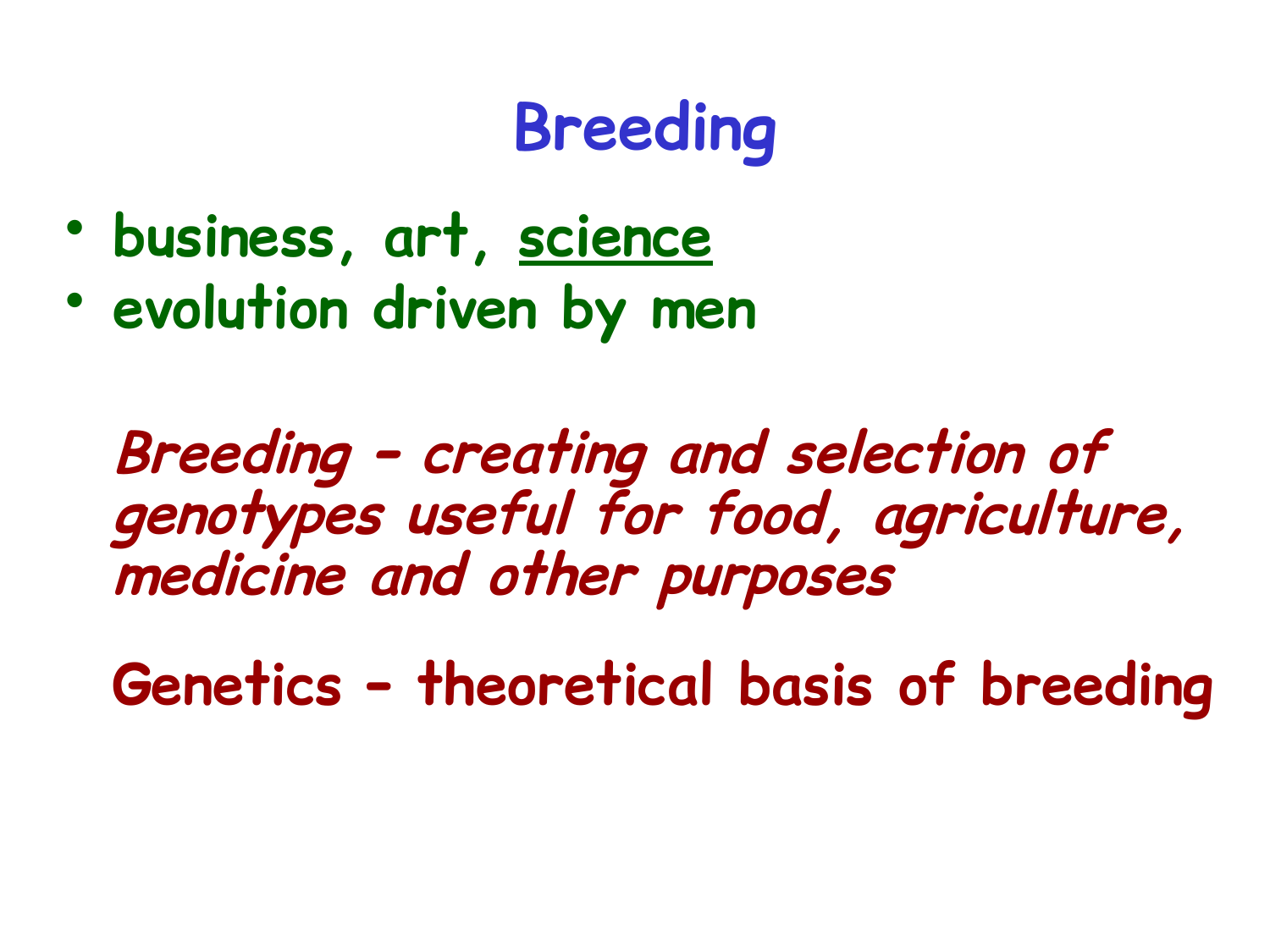

# Breeding
business, art, science
evolution driven by men

	Breeding – creating and selection of genotypes useful for food, agriculture, medicine and other purposes

	Genetics – theoretical basis of breeding